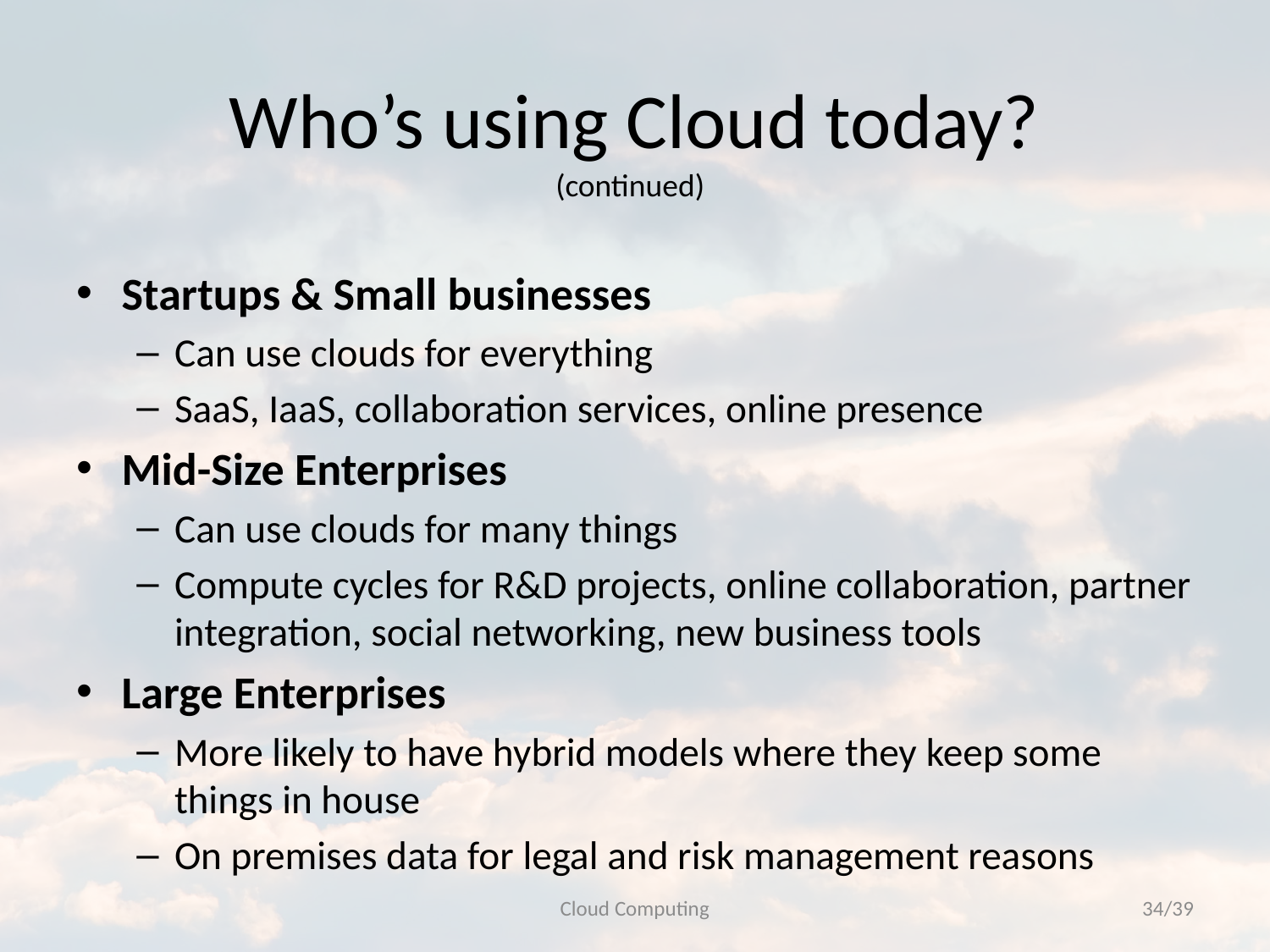

# Who’s using Cloud today?
(continued)
Startups & Small businesses
Can use clouds for everything
SaaS, IaaS, collaboration services, online presence
Mid-Size Enterprises
Can use clouds for many things
Compute cycles for R&D projects, online collaboration, partner integration, social networking, new business tools
Large Enterprises
More likely to have hybrid models where they keep some things in house
On premises data for legal and risk management reasons
Cloud Computing
34/39